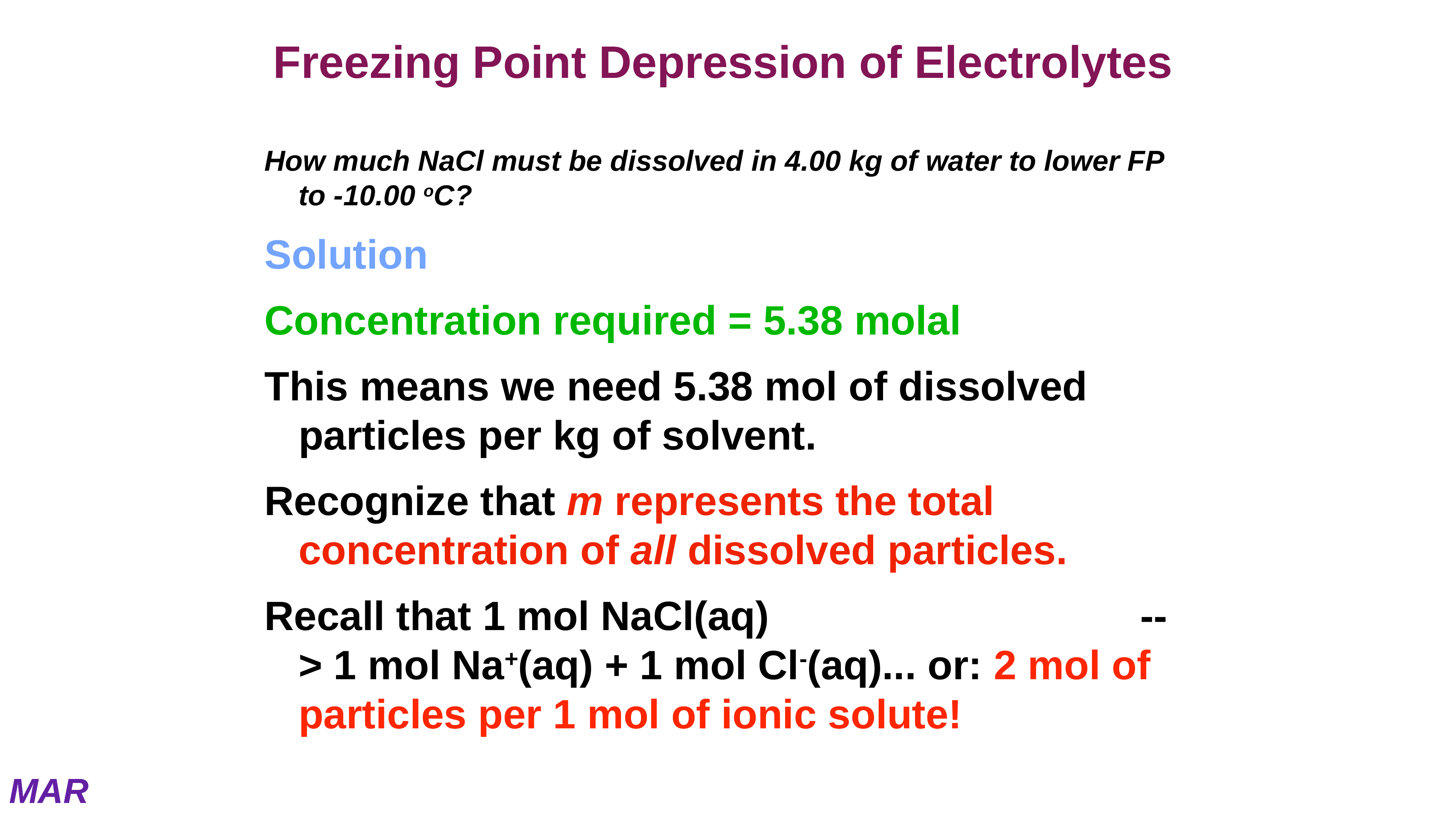

# Freezing Point Depression of Electrolytes
How much NaCl must be dissolved in 4.00 kg of water to lower FP to -10.00 oC?
Solution
Concentration required = 5.38 molal
This means we need 5.38 mol of dissolved particles per kg of solvent.
Recognize that m represents the total concentration of all dissolved particles.
Recall that 1 mol NaCl(aq)  			            	  --> 1 mol Na+(aq) + 1 mol Cl-(aq)... or: 2 mol of particles per 1 mol of ionic solute!
MAR